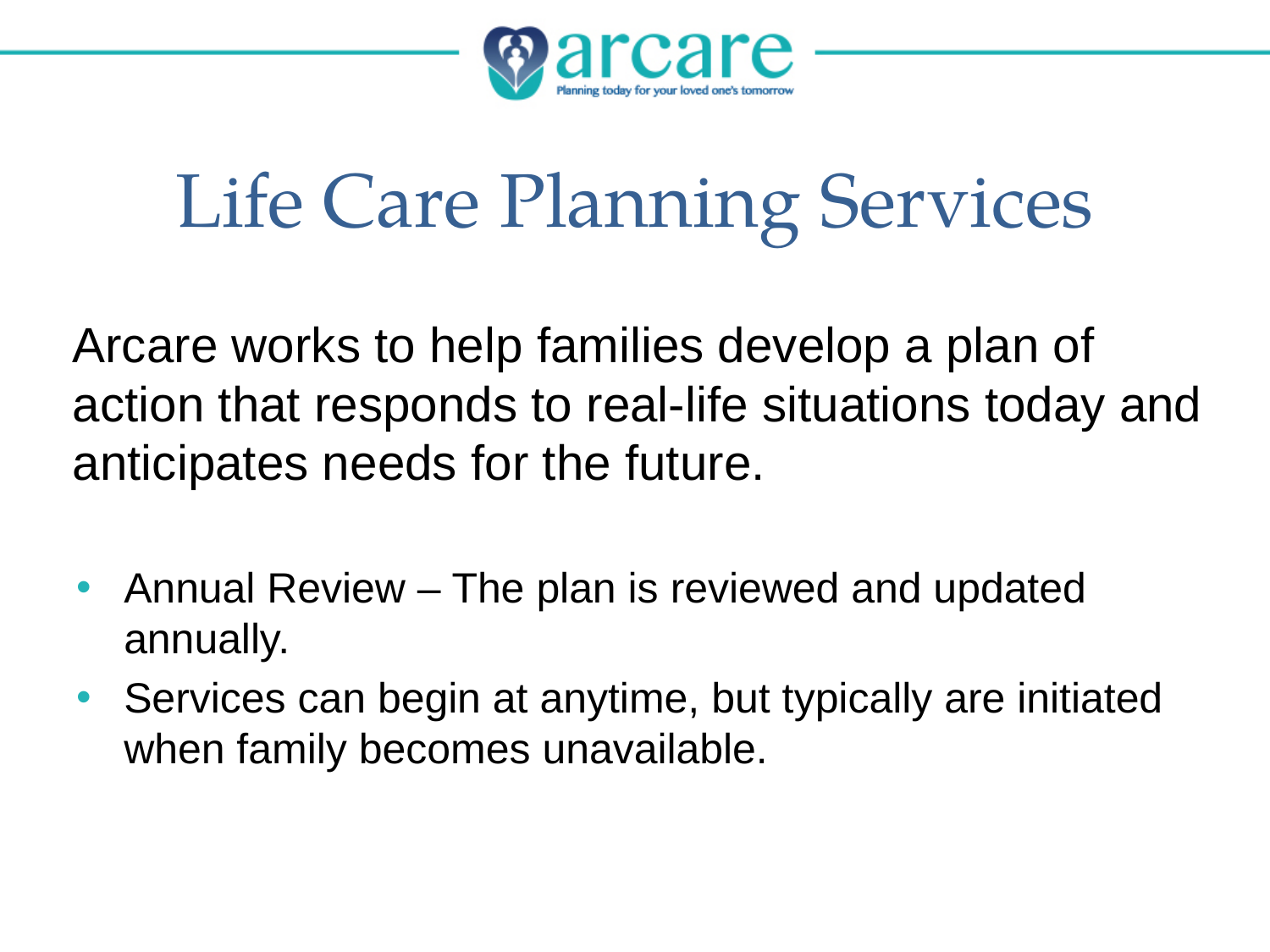

# Life Care Planning Services
Arcare works to help families develop a plan of action that responds to real-life situations today and anticipates needs for the future.
Annual Review – The plan is reviewed and updated annually.
Services can begin at anytime, but typically are initiated  when family becomes unavailable.